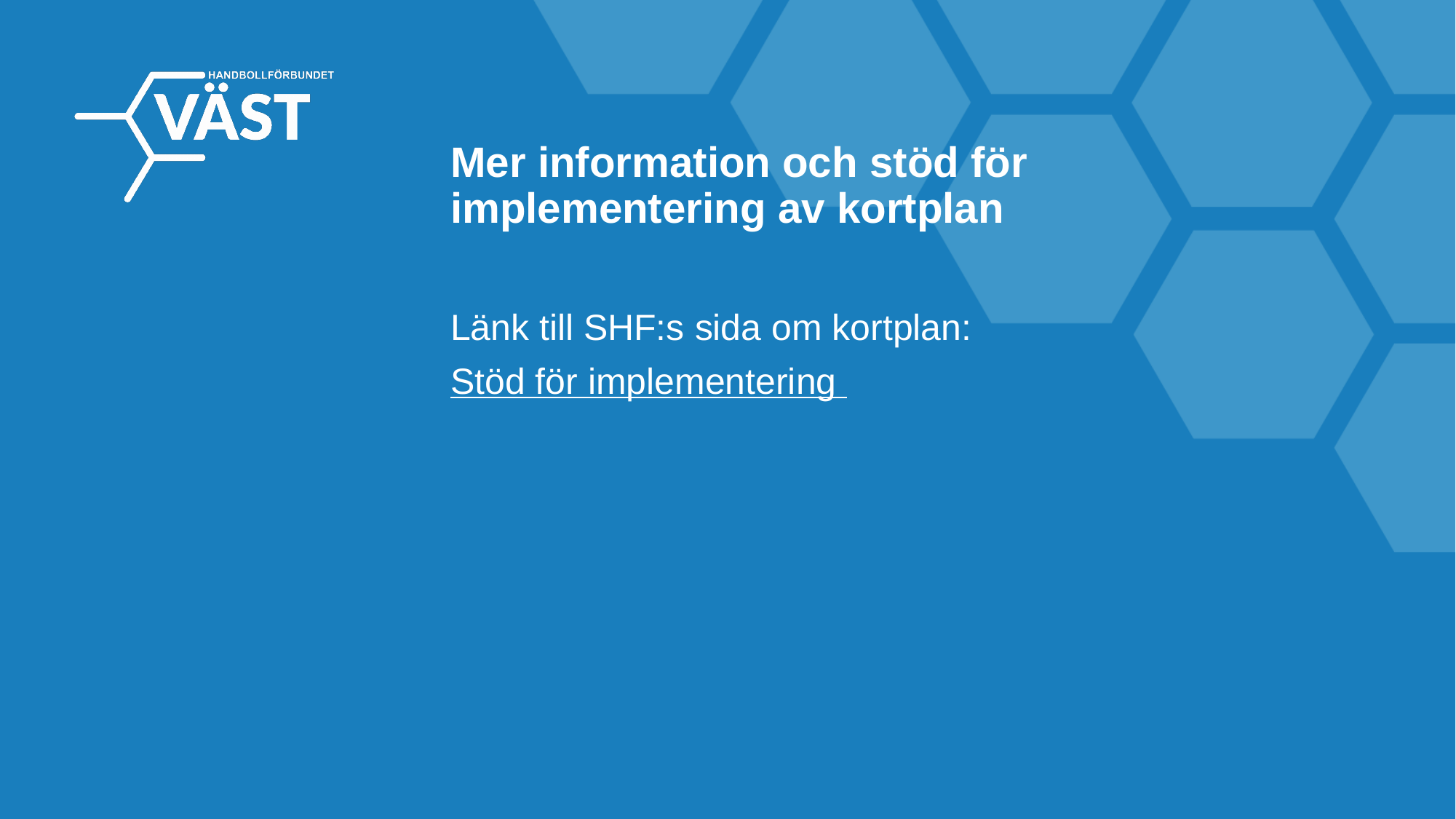

Mer information och stöd för implementering av kortplan
Länk till SHF:s sida om kortplan:
Stöd för implementering